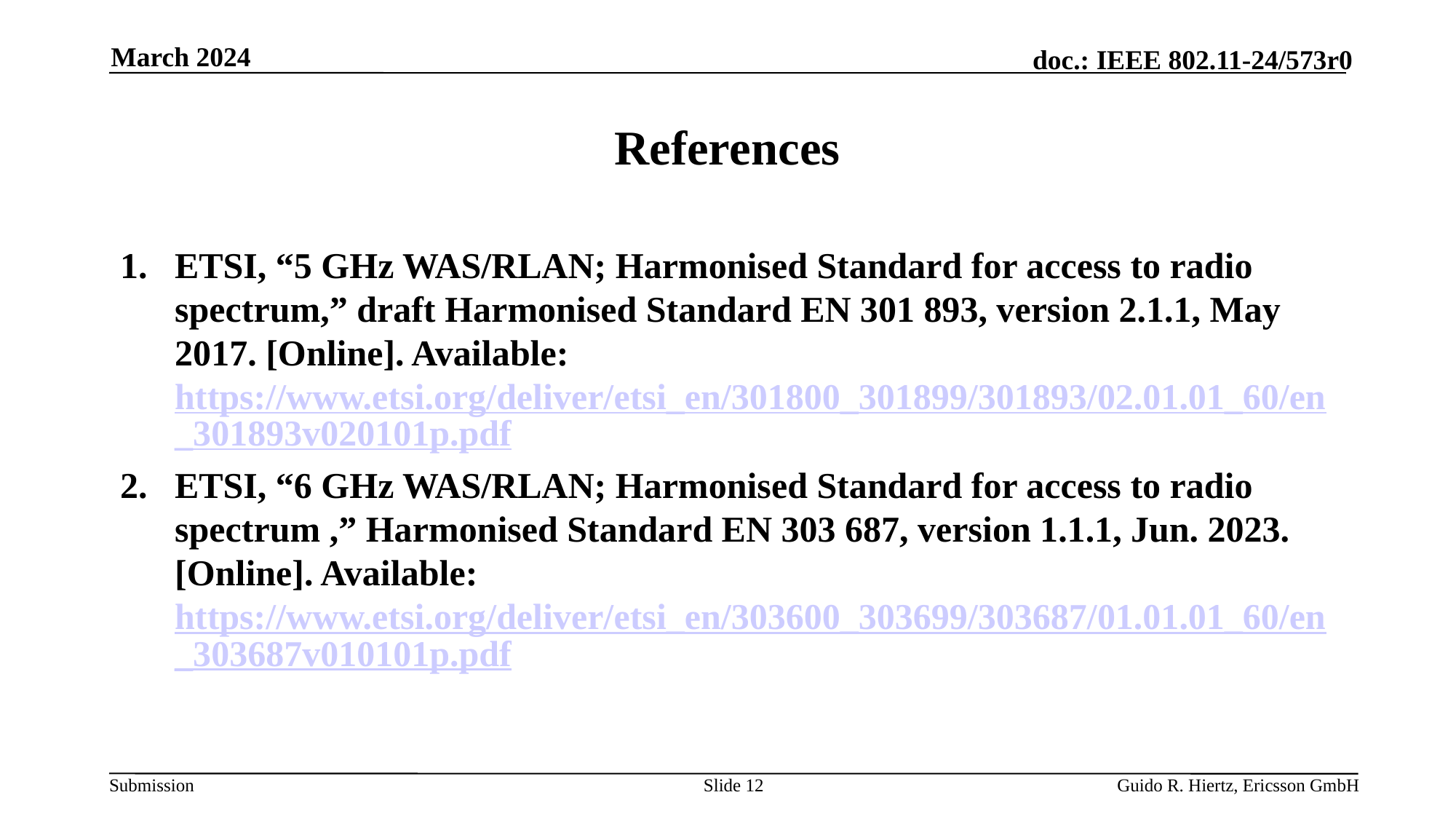

March 2024
# References
ETSI, “5 GHz WAS/RLAN; Harmonised Standard for access to radio spectrum,” draft Harmonised Standard EN 301 893, version 2.1.1, May 2017. [Online]. Available: https://www.etsi.org/deliver/etsi_en/301800_301899/301893/02.01.01_60/en_301893v020101p.pdf
ETSI, “6 GHz WAS/RLAN; Harmonised Standard for access to radio spectrum ,” Harmonised Standard EN 303 687, version 1.1.1, Jun. 2023. [Online]. Available: https://www.etsi.org/deliver/etsi_en/303600_303699/303687/01.01.01_60/en_303687v010101p.pdf
Slide 12
Guido R. Hiertz, Ericsson GmbH